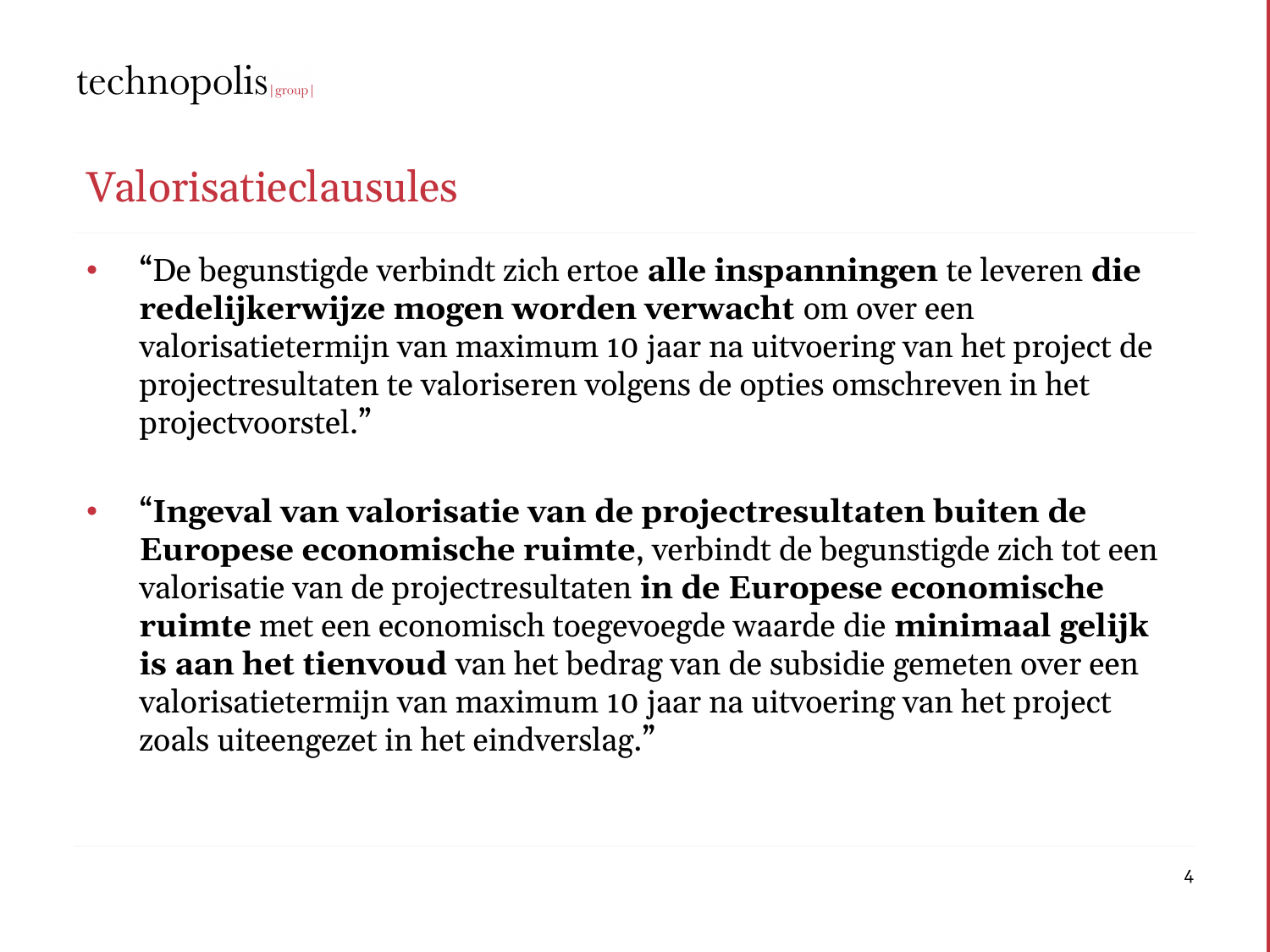

# Valorisatieclausules
“De begunstigde verbindt zich ertoe alle inspanningen te leveren die redelijkerwijze mogen worden verwacht om over een valorisatietermijn van maximum 10 jaar na uitvoering van het project de projectresultaten te valoriseren volgens de opties omschreven in het projectvoorstel.”

“Ingeval van valorisatie van de projectresultaten buiten de Europese economische ruimte, verbindt de begunstigde zich tot een valorisatie van de projectresultaten in de Europese economische ruimte met een economisch toegevoegde waarde die minimaal gelijk is aan het tienvoud van het bedrag van de subsidie gemeten over een valorisatietermijn van maximum 10 jaar na uitvoering van het project zoals uiteengezet in het eindverslag.”
4